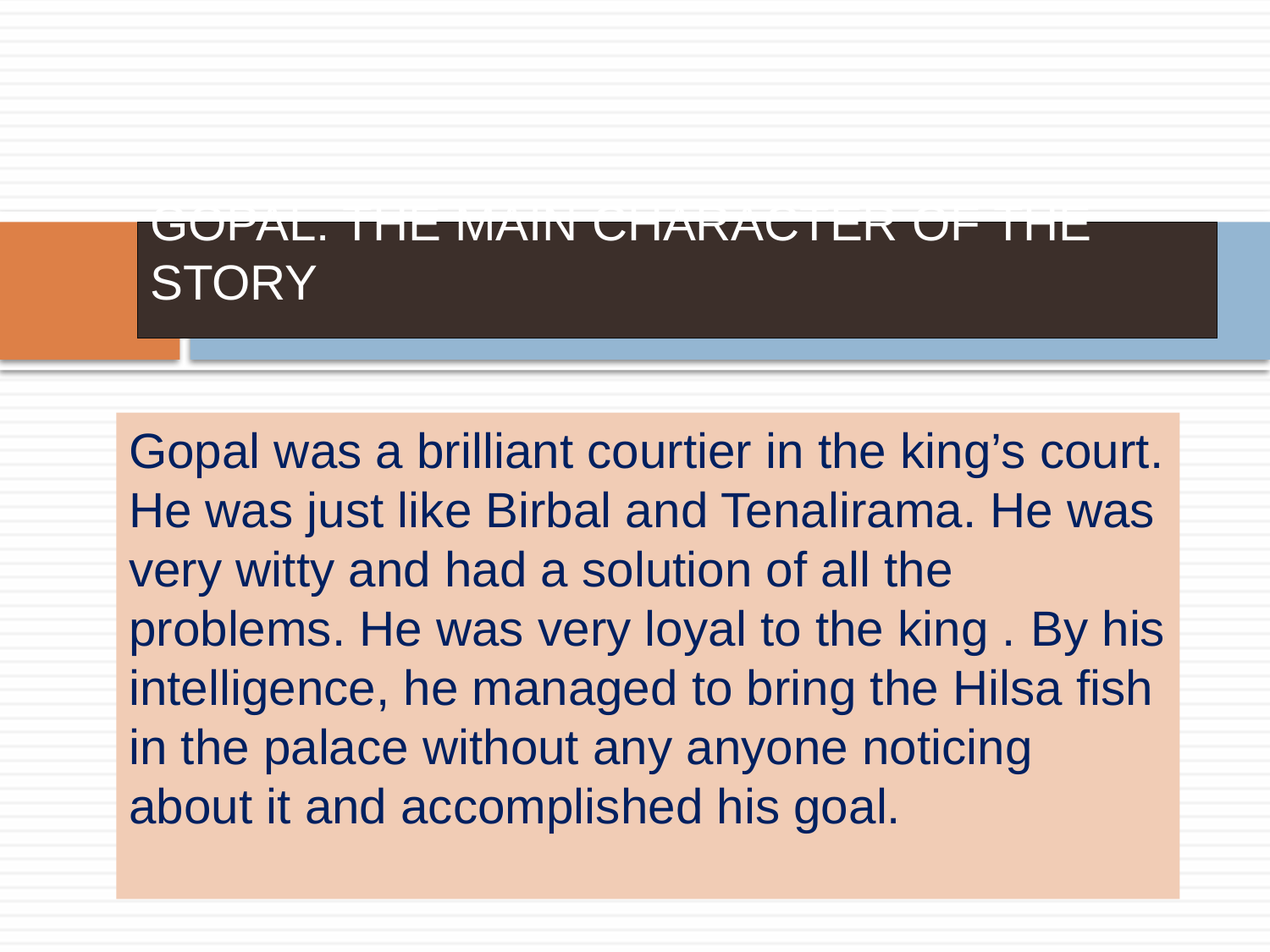

# GOPAL: THE MAIN CHARACTER OF THE STORY
Gopal was a brilliant courtier in the king’s court. He was just like Birbal and Tenalirama. He was very witty and had a solution of all the problems. He was very loyal to the king . By his intelligence, he managed to bring the Hilsa fish in the palace without any anyone noticing about it and accomplished his goal.